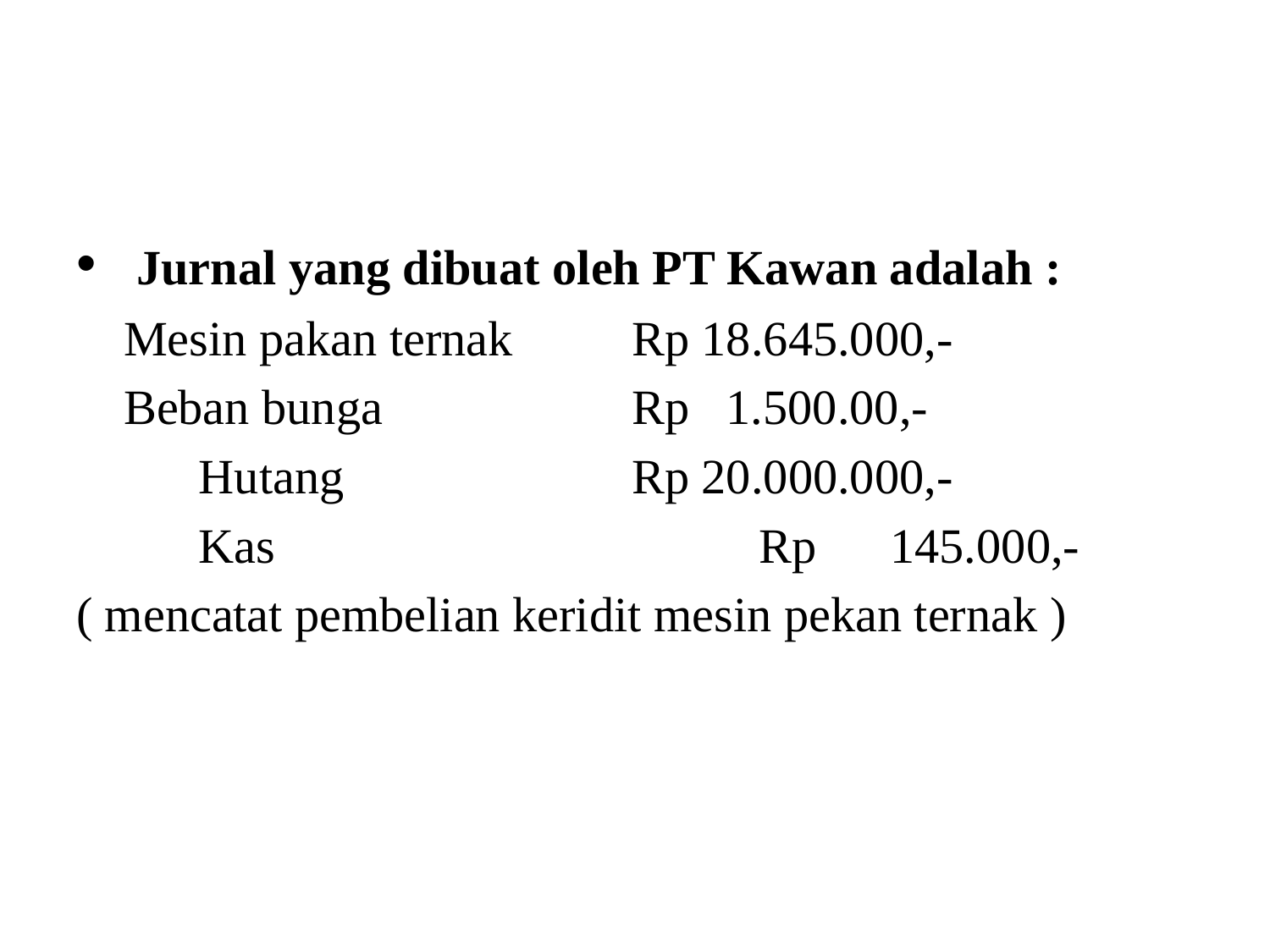

#
 Jurnal yang dibuat oleh PT Kawan adalah :
  	Mesin pakan ternak	Rp 18.645.000,-
	Beban bunga		Rp   1.500.00,-
          Hutang 			Rp 20.000.000,-
          Kas				Rp      145.000,-
( mencatat pembelian keridit mesin pekan ternak )